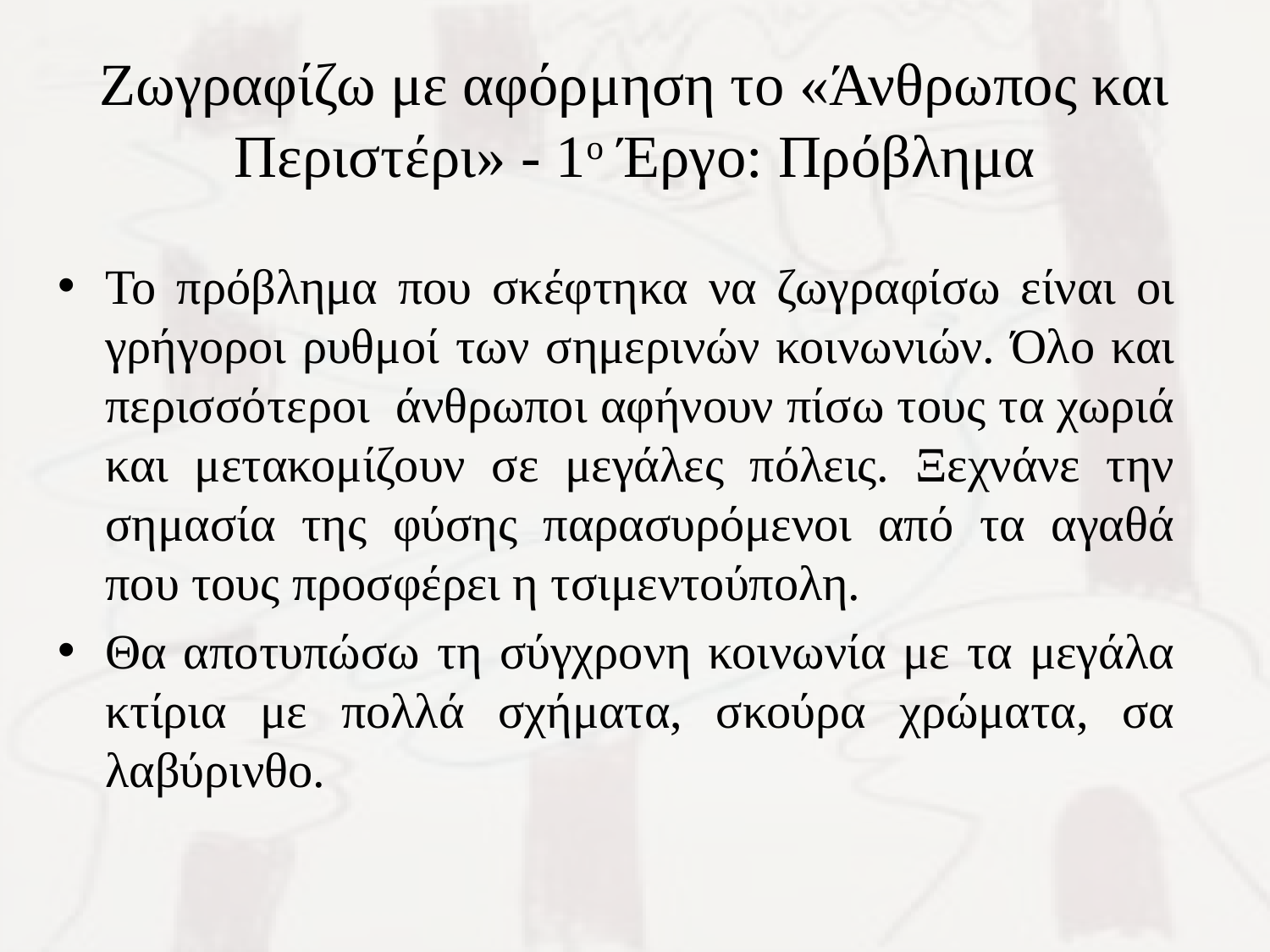

# Ζωγραφίζω με αφόρμηση το «Άνθρωπος και Περιστέρι» - 1ο Έργο: Πρόβλημα

Το πρόβλημα που σκέφτηκα να ζωγραφίσω είναι οι γρήγοροι ρυθμοί των σημερινών κοινωνιών. Όλο και περισσότεροι  άνθρωποι αφήνουν πίσω τους τα χωριά και μετακομίζουν σε μεγάλες πόλεις. Ξεχνάνε την σημασία της φύσης παρασυρόμενοι από τα αγαθά που τους προσφέρει η τσιμεντούπολη.
Θα αποτυπώσω τη σύγχρονη κοινωνία με τα μεγάλα κτίρια με πολλά σχήματα, σκούρα χρώματα, σα λαβύρινθο.